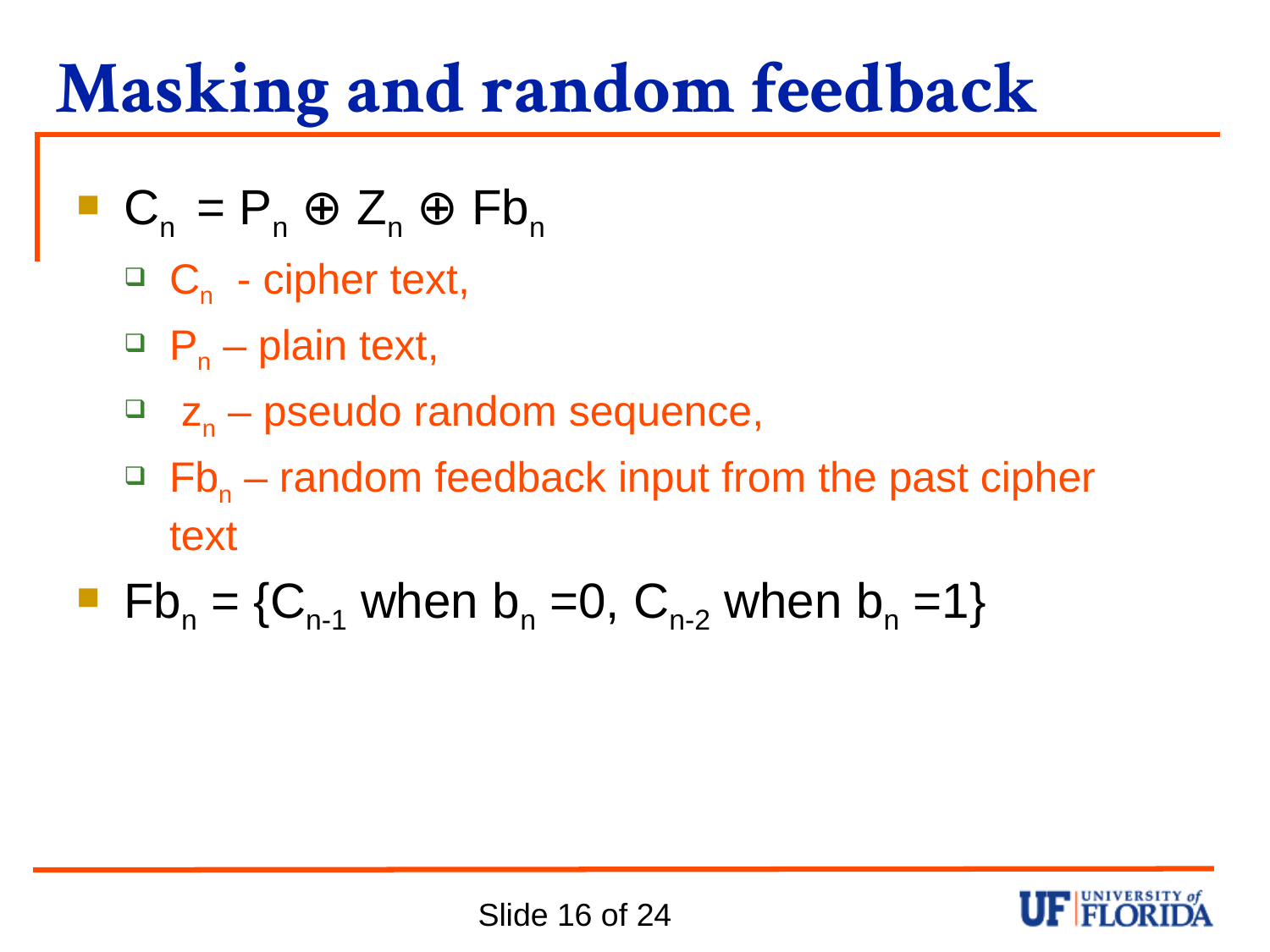

# Masking and random feedback
Cn  = Pn ⊕ Zn ⊕ Fbn
Cn  - cipher text,
Pn – plain text,
 zn – pseudo random sequence,
Fbn – random feedback input from the past cipher text
Fbn = {Cn-1 when bn =0, Cn-2 when bn =1}